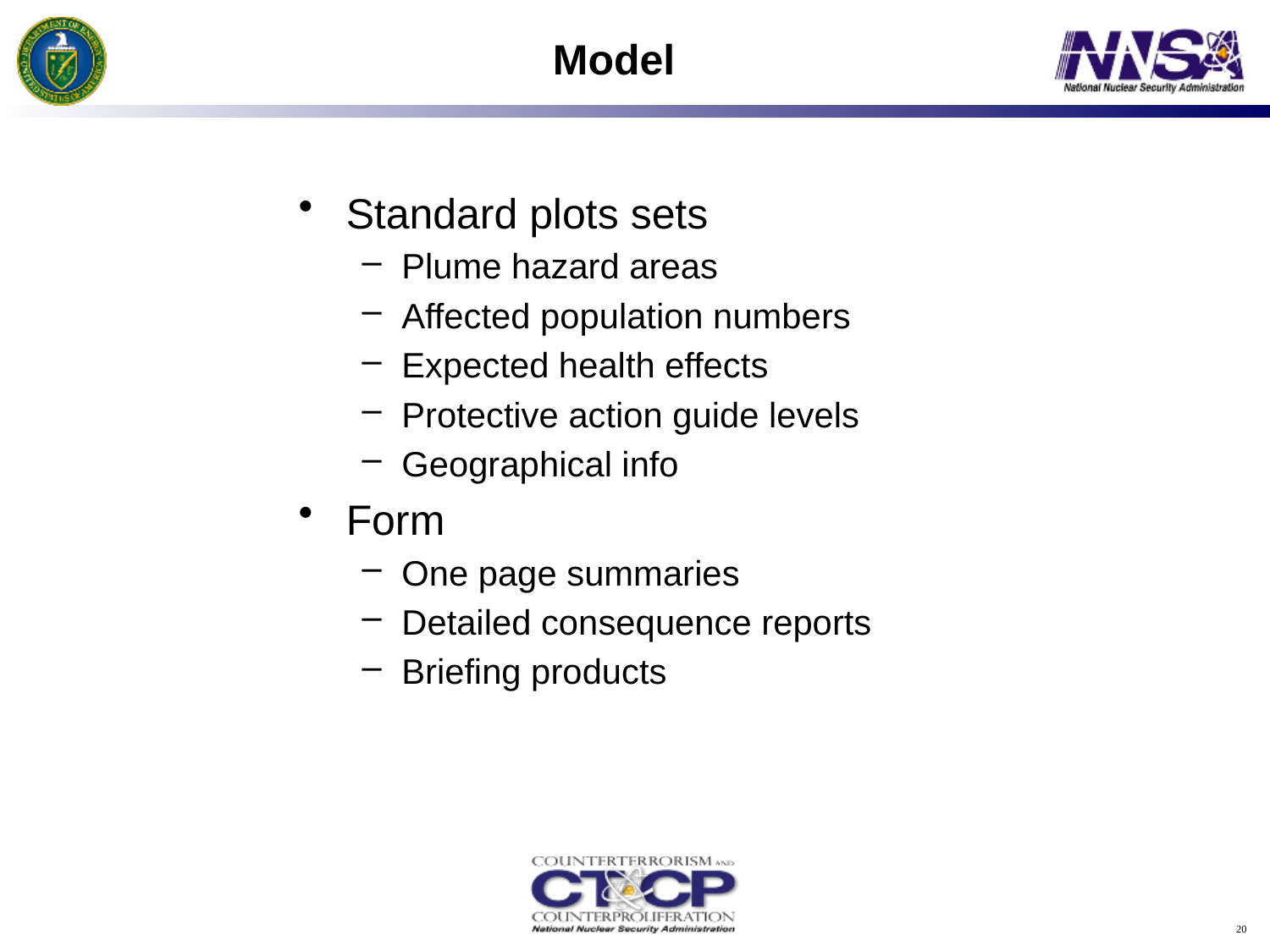

# Model
Standard plots sets
Plume hazard areas
Affected population numbers
Expected health effects
Protective action guide levels
Geographical info
Form
One page summaries
Detailed consequence reports
Briefing products